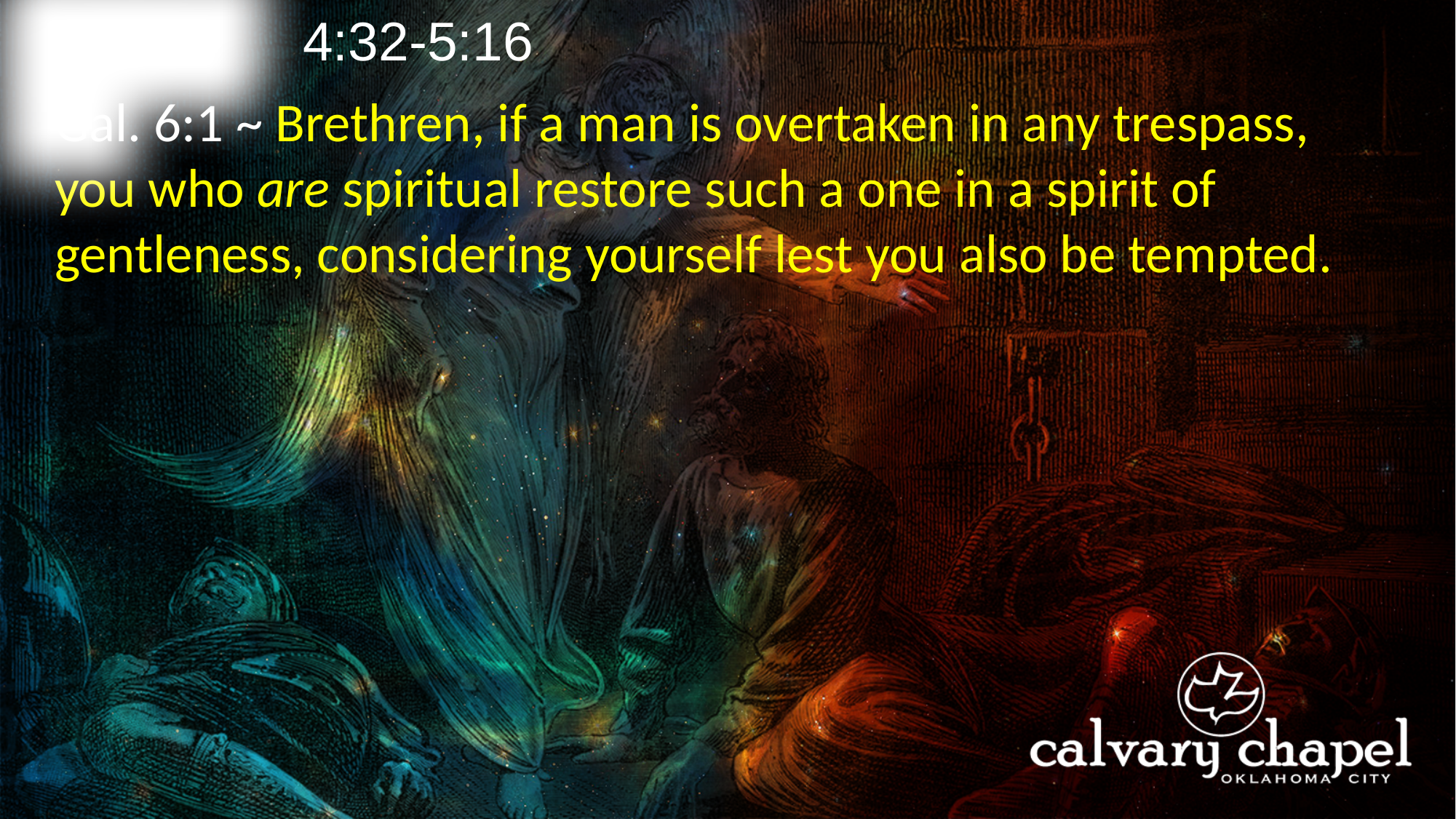

4:32-5:16
A  C  T  S
Gal. 6:1 ~ Brethren, if a man is overtaken in any trespass, you who are spiritual restore such a one in a spirit of gentleness, considering yourself lest you also be tempted.